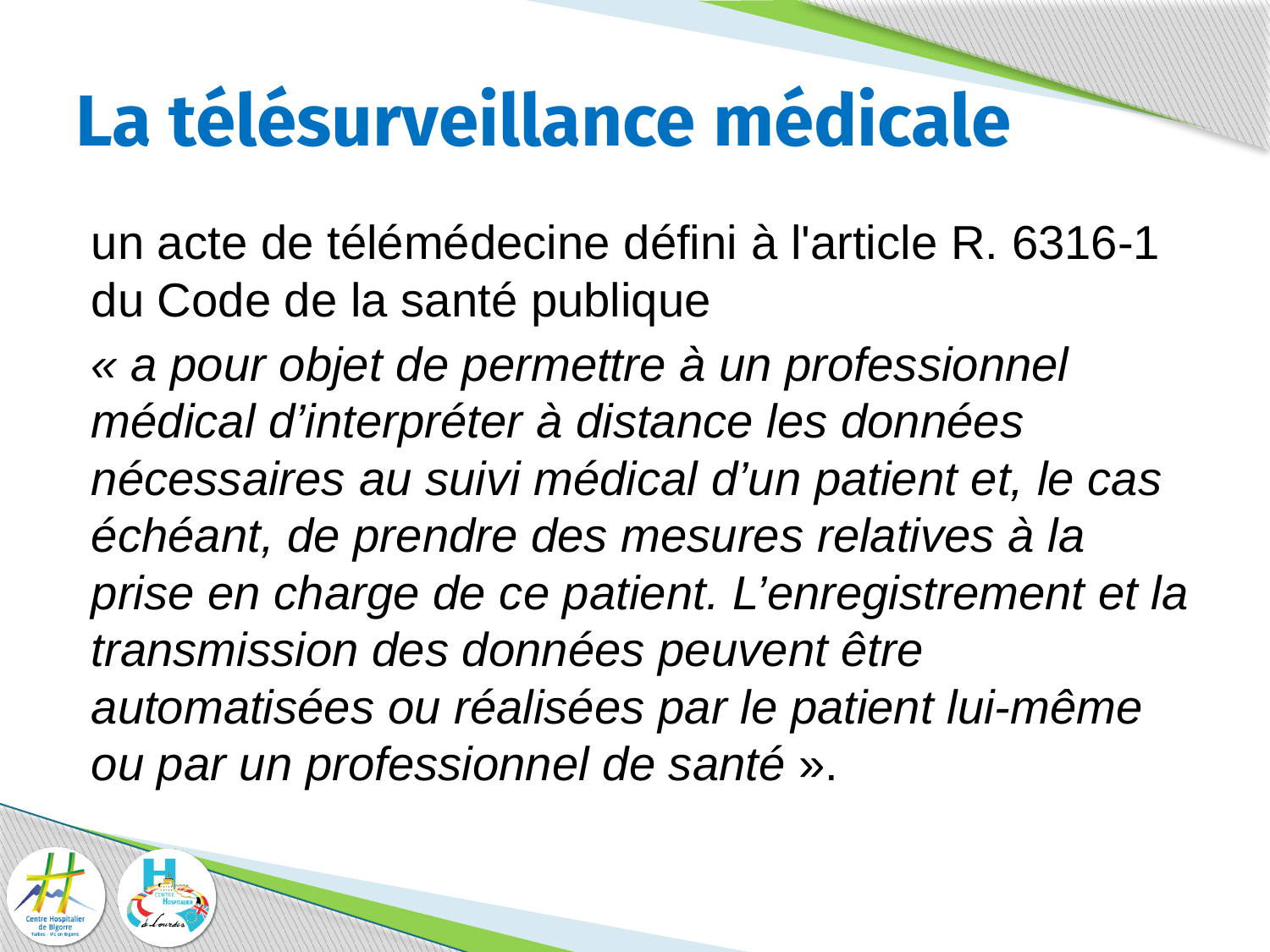

# La télésurveillance médicale
un acte de télémédecine défini à l'article R. 6316-1 du Code de la santé publique
« a pour objet de permettre à un professionnel médical d’interpréter à distance les données nécessaires au suivi médical d’un patient et, le cas échéant, de prendre des mesures relatives à la prise en charge de ce patient. L’enregistrement et la transmission des données peuvent être automatisées ou réalisées par le patient lui-même ou par un professionnel de santé ».